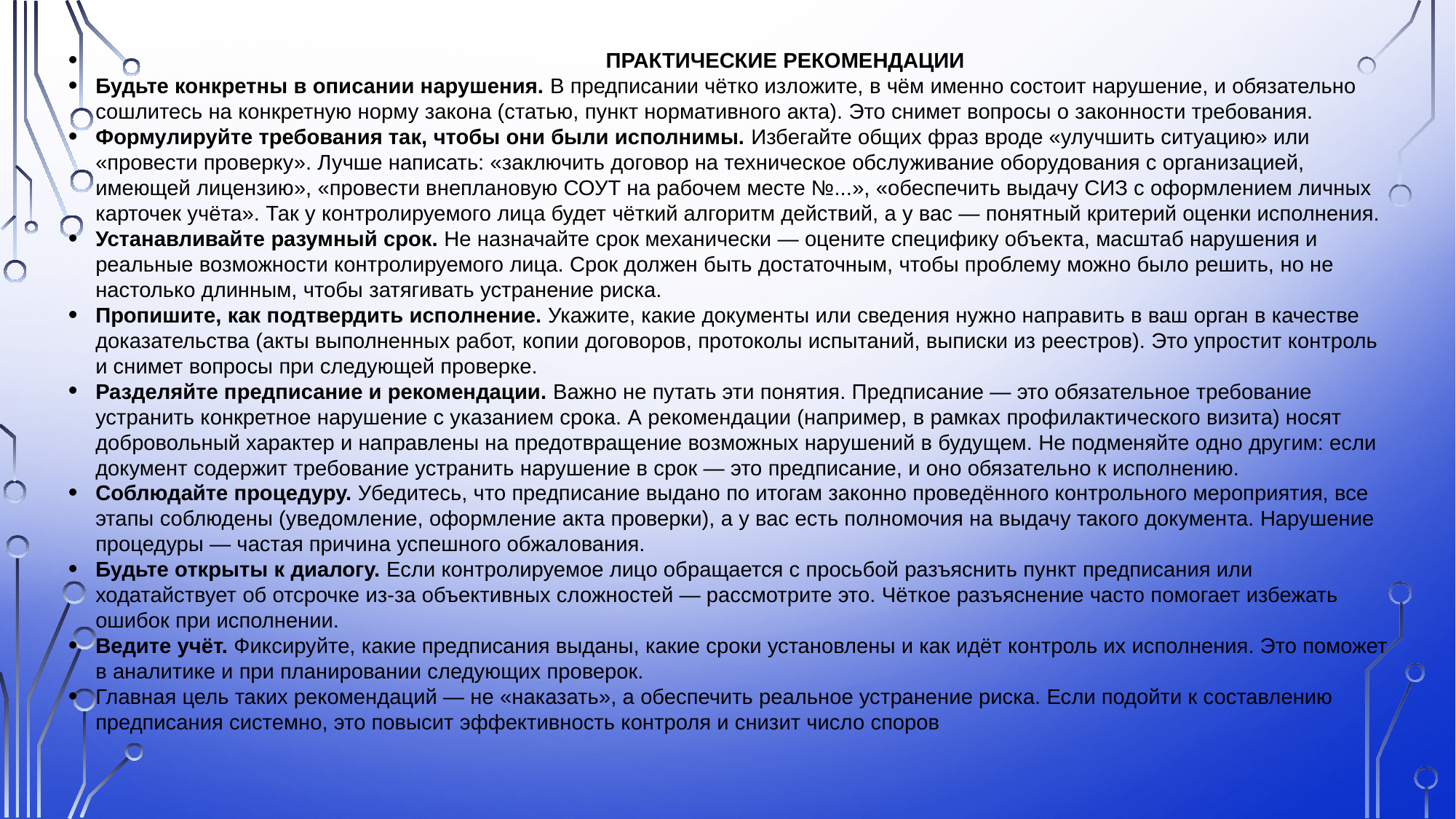

ПРАКТИЧЕСКИЕ РЕКОМЕНДАЦИИ
Будьте конкретны в описании нарушения. В предписании чётко изложите, в чём именно состоит нарушение, и обязательно сошлитесь на конкретную норму закона (статью, пункт нормативного акта). Это снимет вопросы о законности требования.
Формулируйте требования так, чтобы они были исполнимы. Избегайте общих фраз вроде «улучшить ситуацию» или «провести проверку». Лучше написать: «заключить договор на техническое обслуживание оборудования с организацией, имеющей лицензию», «провести внеплановую СОУТ на рабочем месте №...», «обеспечить выдачу СИЗ с оформлением личных карточек учёта». Так у контролируемого лица будет чёткий алгоритм действий, а у вас — понятный критерий оценки исполнения.
Устанавливайте разумный срок. Не назначайте срок механически — оцените специфику объекта, масштаб нарушения и реальные возможности контролируемого лица. Срок должен быть достаточным, чтобы проблему можно было решить, но не настолько длинным, чтобы затягивать устранение риска.
Пропишите, как подтвердить исполнение. Укажите, какие документы или сведения нужно направить в ваш орган в качестве доказательства (акты выполненных работ, копии договоров, протоколы испытаний, выписки из реестров). Это упростит контроль и снимет вопросы при следующей проверке.
Разделяйте предписание и рекомендации. Важно не путать эти понятия. Предписание — это обязательное требование устранить конкретное нарушение с указанием срока. А рекомендации (например, в рамках профилактического визита) носят добровольный характер и направлены на предотвращение возможных нарушений в будущем. Не подменяйте одно другим: если документ содержит требование устранить нарушение в срок — это предписание, и оно обязательно к исполнению.
Соблюдайте процедуру. Убедитесь, что предписание выдано по итогам законно проведённого контрольного мероприятия, все этапы соблюдены (уведомление, оформление акта проверки), а у вас есть полномочия на выдачу такого документа. Нарушение процедуры — частая причина успешного обжалования.
Будьте открыты к диалогу. Если контролируемое лицо обращается с просьбой разъяснить пункт предписания или ходатайствует об отсрочке из-за объективных сложностей — рассмотрите это. Чёткое разъяснение часто помогает избежать ошибок при исполнении.
Ведите учёт. Фиксируйте, какие предписания выданы, какие сроки установлены и как идёт контроль их исполнения. Это поможет в аналитике и при планировании следующих проверок.
Главная цель таких рекомендаций — не «наказать», а обеспечить реальное устранение риска. Если подойти к составлению предписания системно, это повысит эффективность контроля и снизит число споров